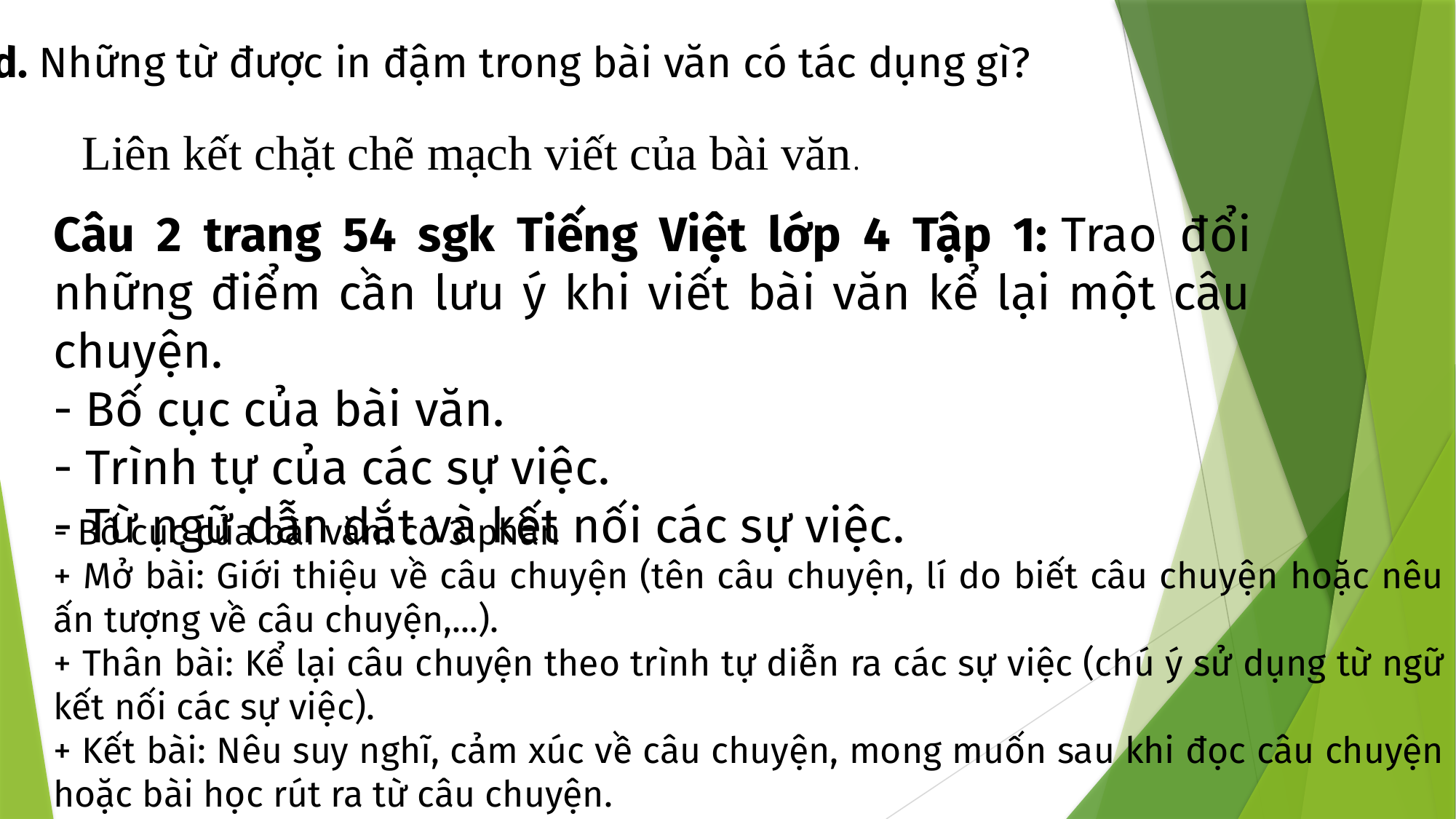

d. Những từ được in đậm trong bài văn có tác dụng gì?
Liên kết chặt chẽ mạch viết của bài văn.
Câu 2 trang 54 sgk Tiếng Việt lớp 4 Tập 1: Trao đổi những điểm cần lưu ý khi viết bài văn kể lại một câu chuyện.
- Bố cục của bài văn.
- Trình tự của các sự việc.
- Từ ngữ dẫn dắt và kết nối các sự việc.
- Bố cục của bài văn: có 3 phần
+ Mở bài: Giới thiệu về câu chuyện (tên câu chuyện, lí do biết câu chuyện hoặc nêu ấn tượng về câu chuyện,...).
+ Thân bài: Kể lại câu chuyện theo trình tự diễn ra các sự việc (chú ý sử dụng từ ngữ kết nối các sự việc).
+ Kết bài: Nêu suy nghĩ, cảm xúc về câu chuyện, mong muốn sau khi đọc câu chuyện hoặc bài học rút ra từ câu chuyện.